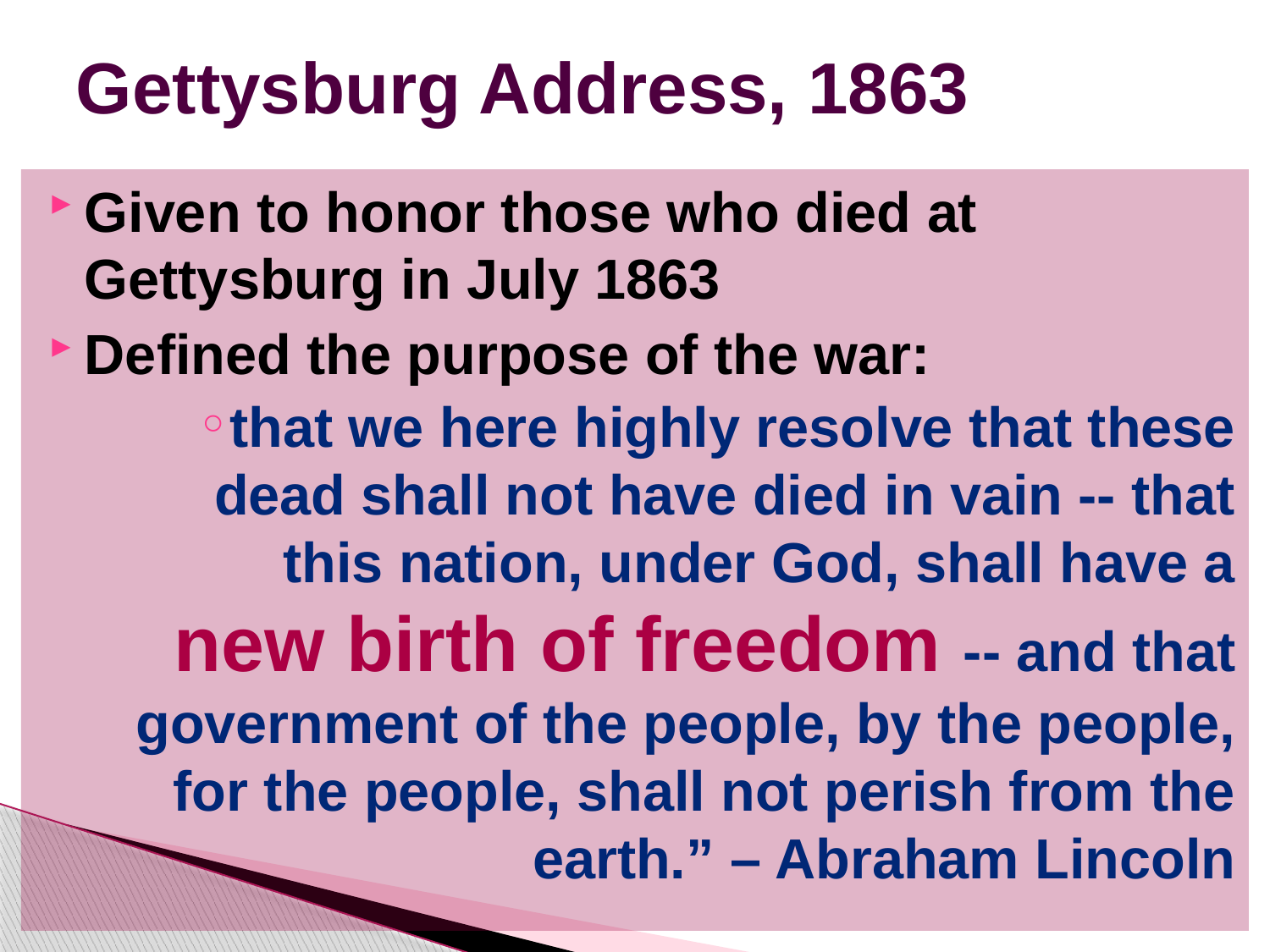

# Gettysburg Address, 1863
Given to honor those who died at Gettysburg in July 1863
Defined the purpose of the war:
that we here highly resolve that these dead shall not have died in vain -- that this nation, under God, shall have a new birth of freedom -- and that government of the people, by the people, for the people, shall not perish from the earth.” – Abraham Lincoln